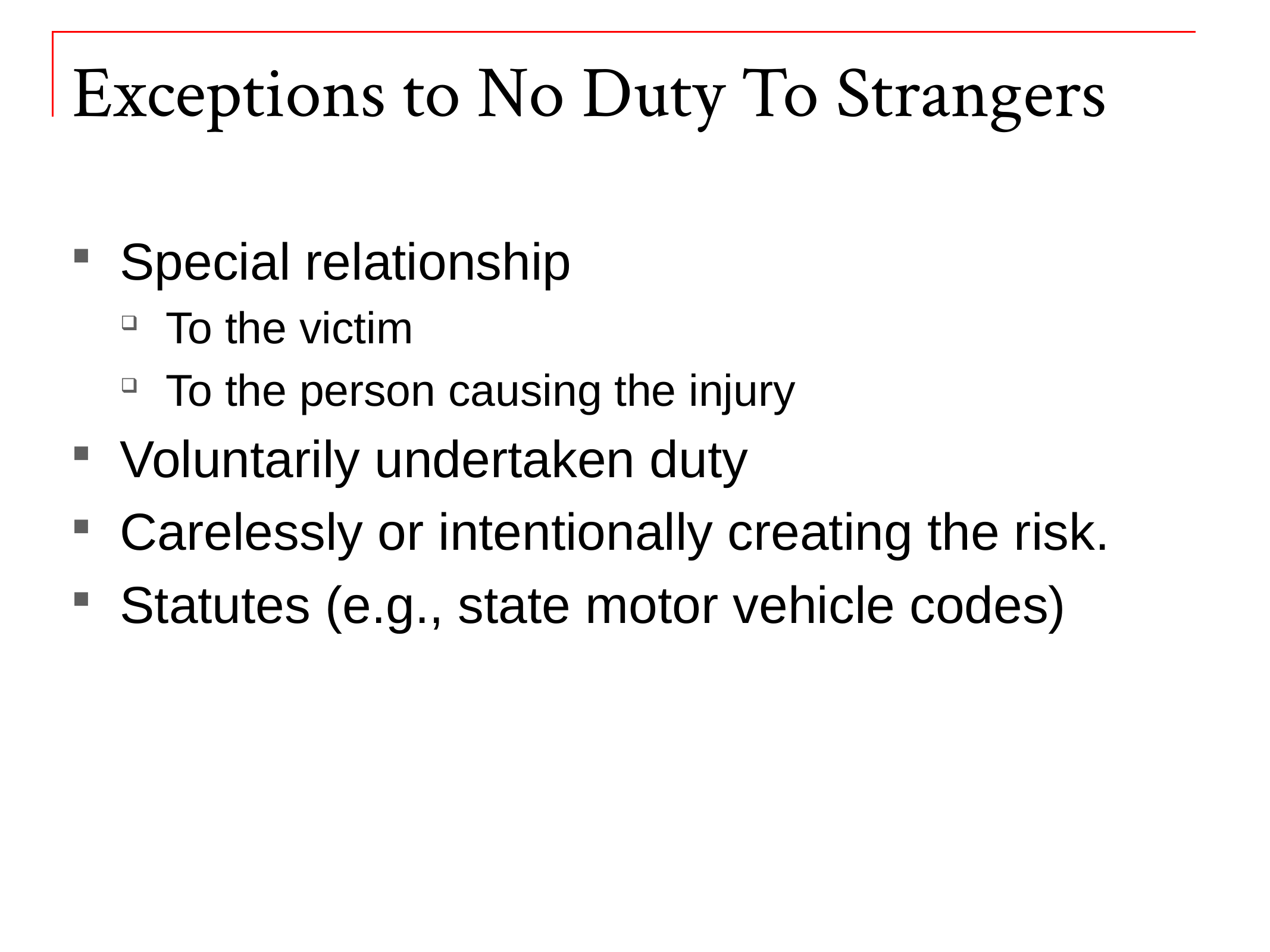

# Exceptions to No Duty To Strangers
Special relationship
To the victim
To the person causing the injury
Voluntarily undertaken duty
Carelessly or intentionally creating the risk.
Statutes (e.g., state motor vehicle codes)